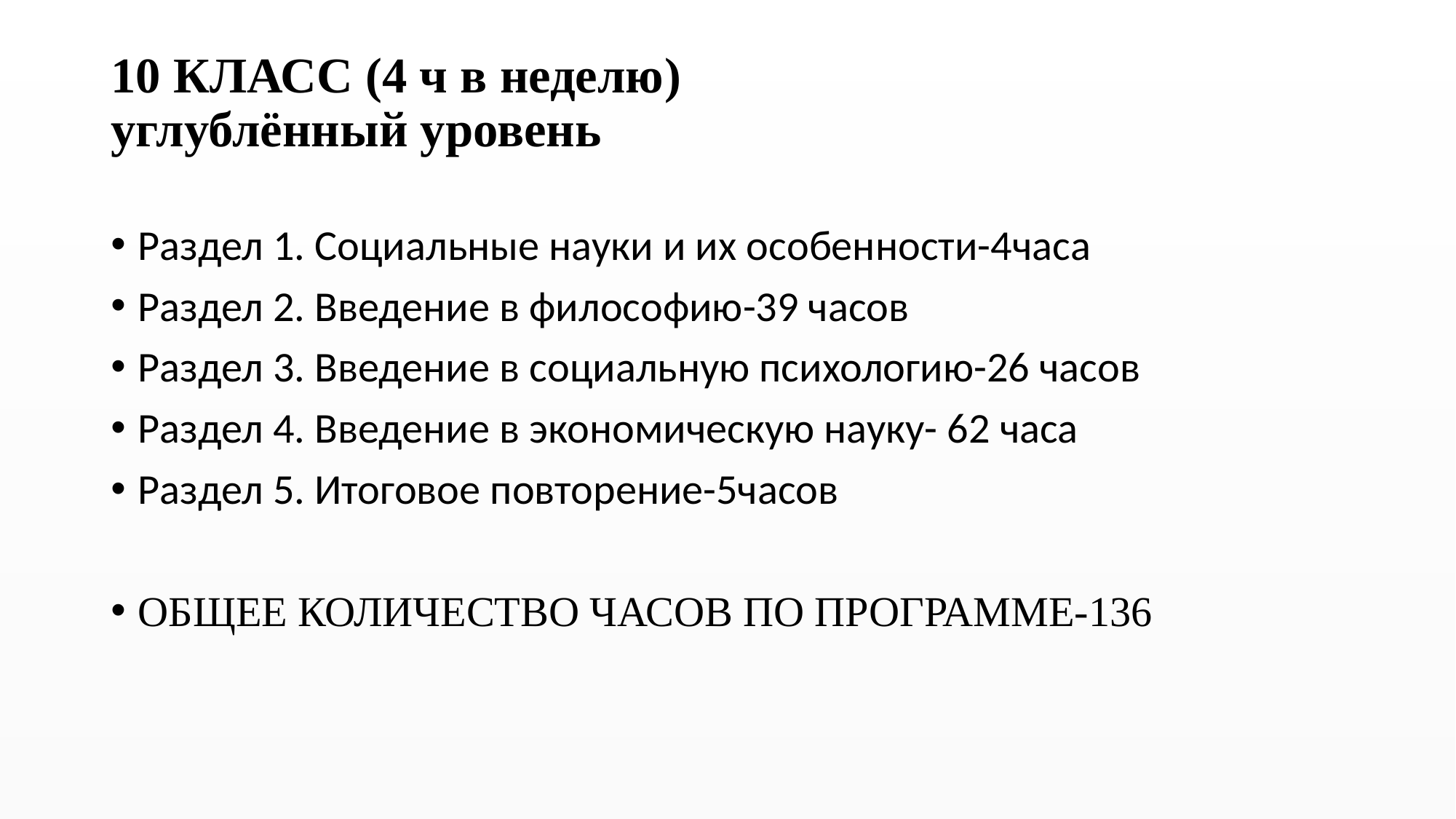

# 10 КЛАСС (4 ч в неделю) углублённый уровень
Раздел 1. Социальные науки и их особенности-4часа
Раздел 2. Введение в философию-39 часов
Раздел 3. Введение в социальную психологию-26 часов
Раздел 4. Введение в экономическую науку- 62 часа
Раздел 5. Итоговое повторение-5часов

ОБЩЕЕ КОЛИЧЕСТВО ЧАСОВ ПО ПРОГРАММЕ-136